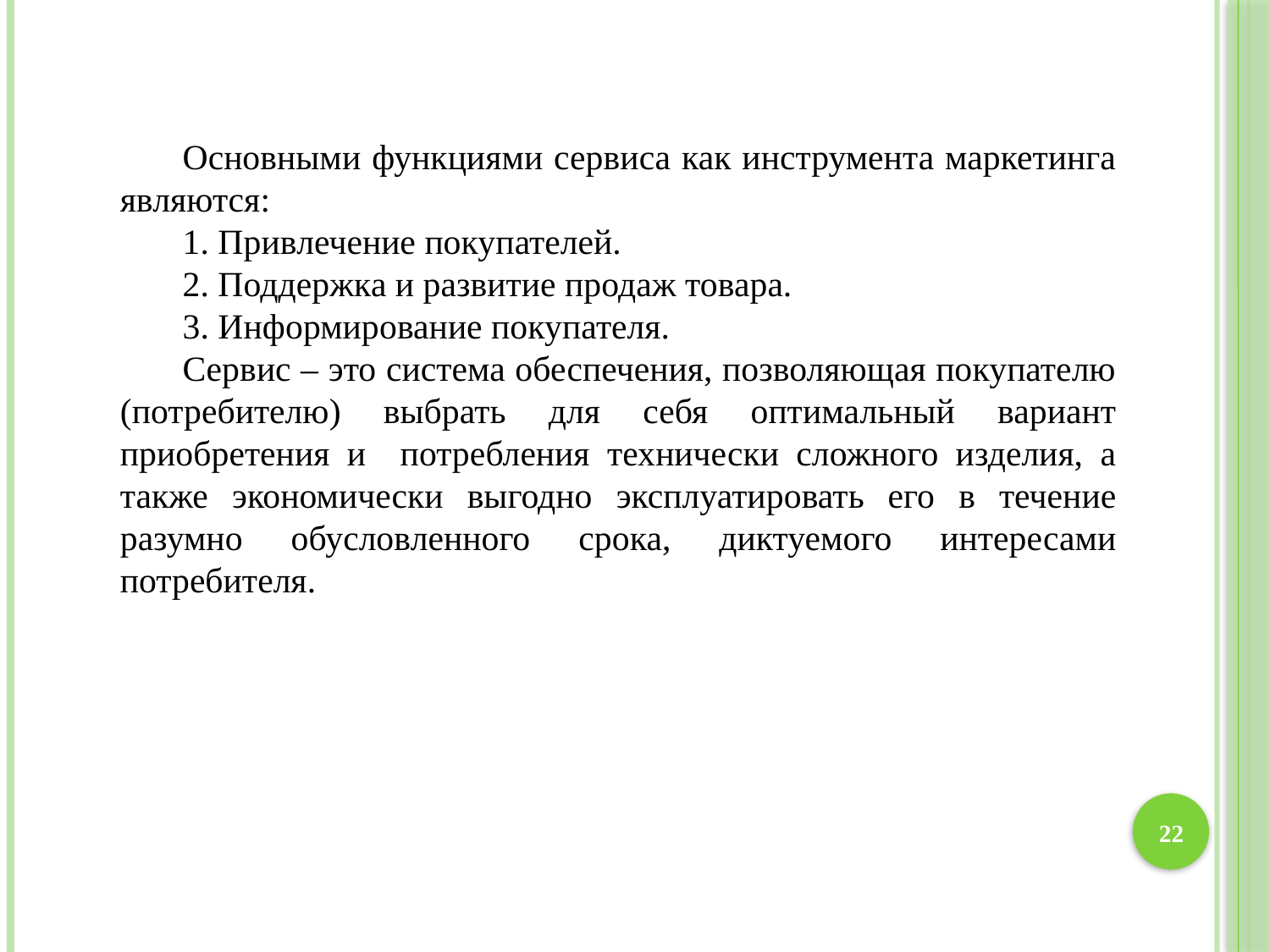

Основными функциями сервиса как инструмента маркетинга являются:
1. Привлечение покупателей.
2. Поддержка и развитие продаж товара.
3. Информирование покупателя.
Сервис – это система обеспечения, позволяющая покупателю (потребителю) выбрать для себя оптимальный вариант приобретения и  потребления технически сложного изделия, а также экономически выгодно эксплуатировать его в течение разумно обусловленного срока, диктуемого интересами потребителя.

22